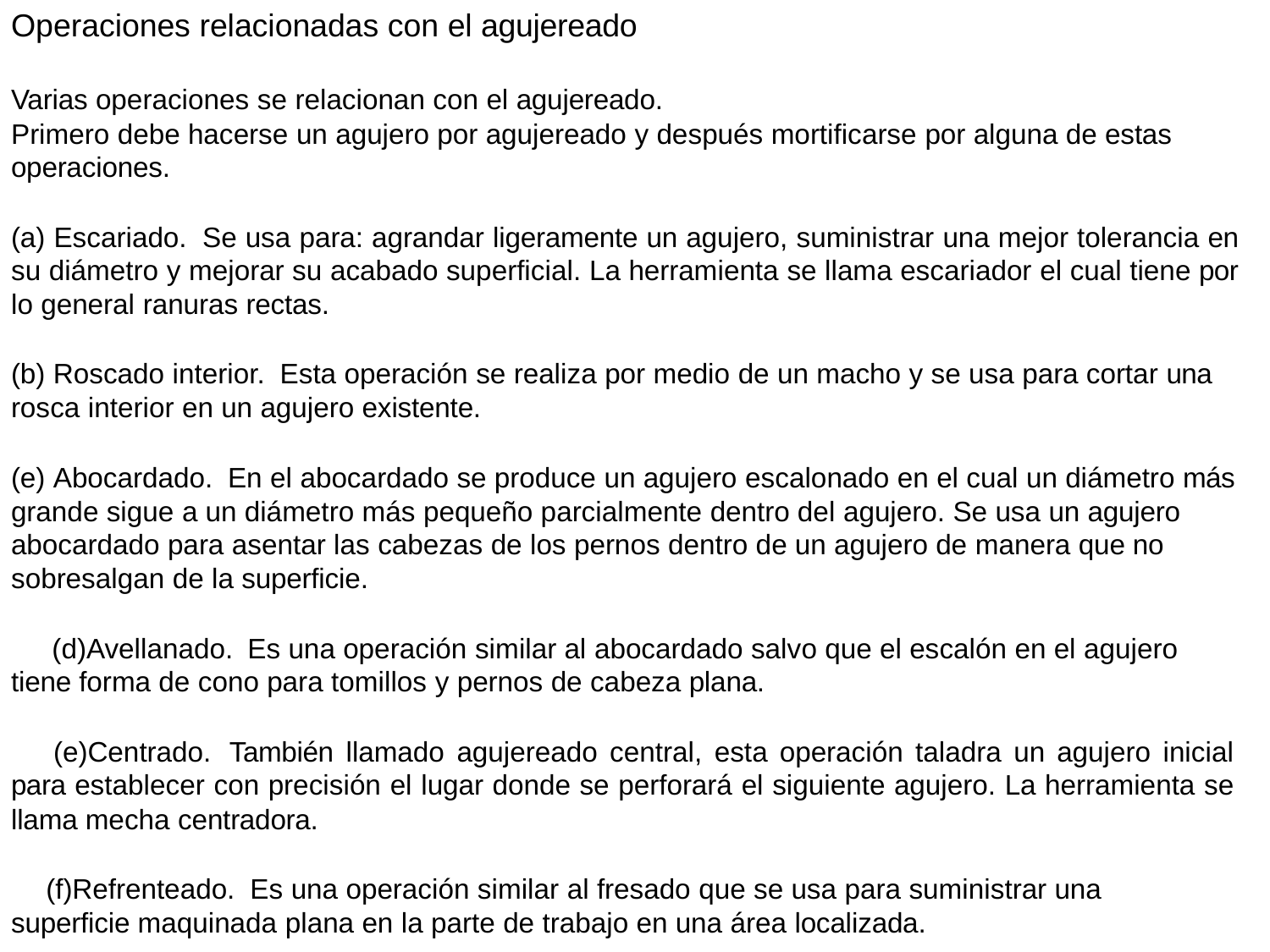

# Operaciones relacionadas con el agujereado
Varias operaciones se relacionan con el agujereado.
Primero debe hacerse un agujero por agujereado y después mortificarse por alguna de estas operaciones.

(a) Escariado. Se usa para: agrandar ligeramente un agujero, suministrar una mejor tolerancia en su diámetro y mejorar su acabado superficial. La herramienta se llama escariador el cual tiene por lo general ranuras rectas.

(b) Roscado interior. Esta operación se realiza por medio de un macho y se usa para cortar una
rosca interior en un agujero existente.

(e) Abocardado. En el abocardado se produce un agujero escalonado en el cual un diámetro más grande sigue a un diámetro más pequeño parcialmente dentro del agujero. Se usa un agujero abocardado para asentar las cabezas de los pernos dentro de un agujero de manera que no sobresalgan de la superficie.

Avellanado. Es una operación similar al abocardado salvo que el escalón en el agujero tiene forma de cono para tomillos y pernos de cabeza plana.

Centrado. También llamado agujereado central, esta operación taladra un agujero inicial para establecer con precisión el lugar donde se perforará el siguiente agujero. La herramienta se llama mecha centradora.

Refrenteado. Es una operación similar al fresado que se usa para suministrar una superficie maquinada plana en la parte de trabajo en una área localizada.